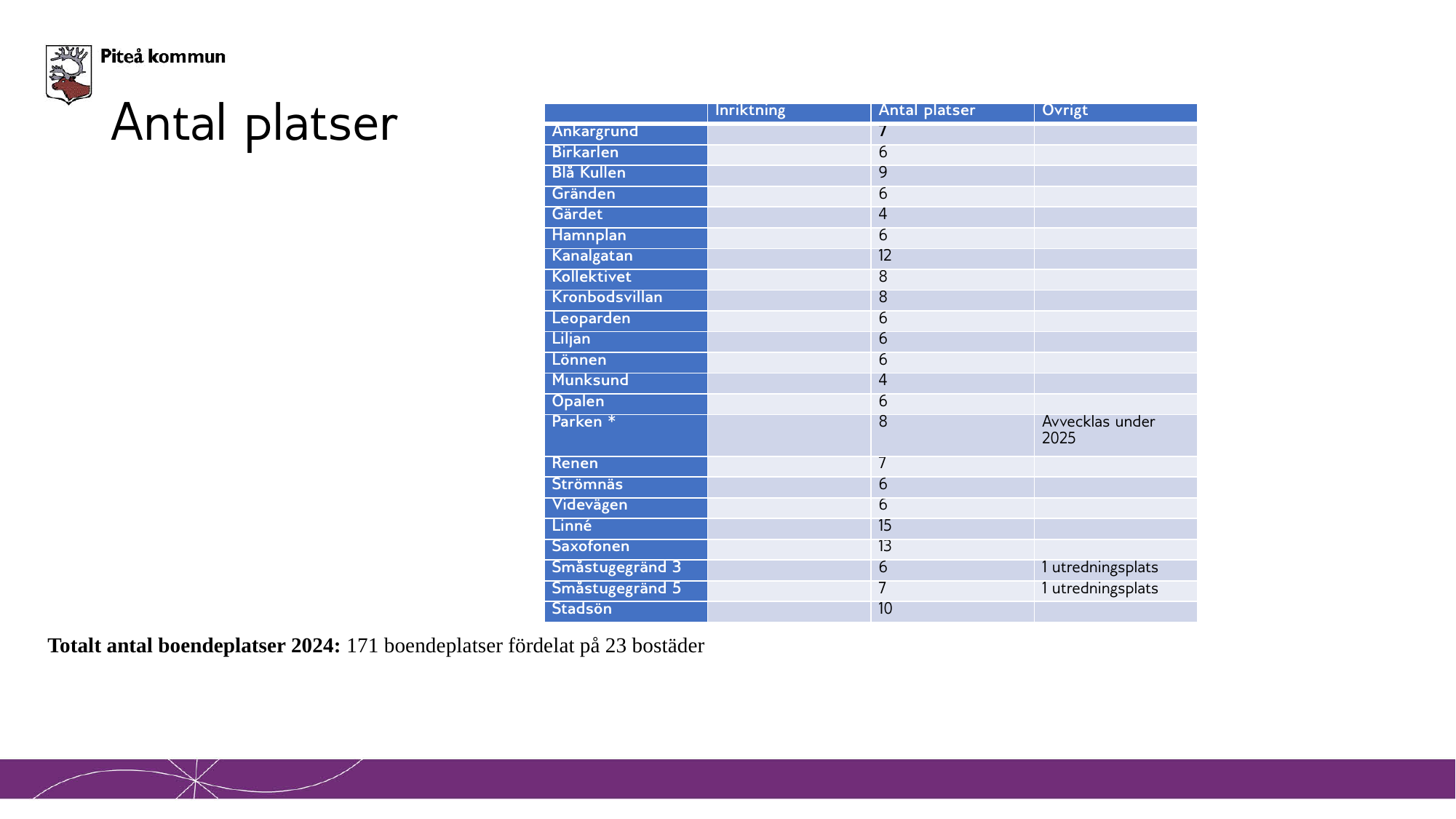

# Antal platser
|  | Inriktning | Antal platser | Övrigt |
| --- | --- | --- | --- |
| Ankargrund |  | 7 |  |
| Birkarlen |  | 6 |  |
| Blå Kullen |  | 9 |  |
| Gränden |  | 6 |  |
| Gärdet |  | 4 |  |
| Hamnplan |  | 6 |  |
| Kanalgatan |  | 12 |  |
| Kollektivet |  | 8 |  |
| Kronbodsvillan |  | 8 |  |
| Leoparden |  | 6 |  |
| Liljan |  | 6 |  |
| Lönnen |  | 6 |  |
| Munksund |  | 4 |  |
| Opalen |  | 6 |  |
| Parken \* |  | 8 | Avvecklas under 2025 |
| Renen |  | 7 |  |
| Strömnäs |  | 6 |  |
| Videvägen |  | 6 |  |
| Linné |  | 15 |  |
| Saxofonen |  | 13 |  |
| Småstugegränd 3 |  | 6 | 1 utredningsplats |
| Småstugegränd 5 |  | 7 | 1 utredningsplats |
| Stadsön |  | 10 |  |
Totalt antal boendeplatser 2024: 171 boendeplatser fördelat på 23 bostäder